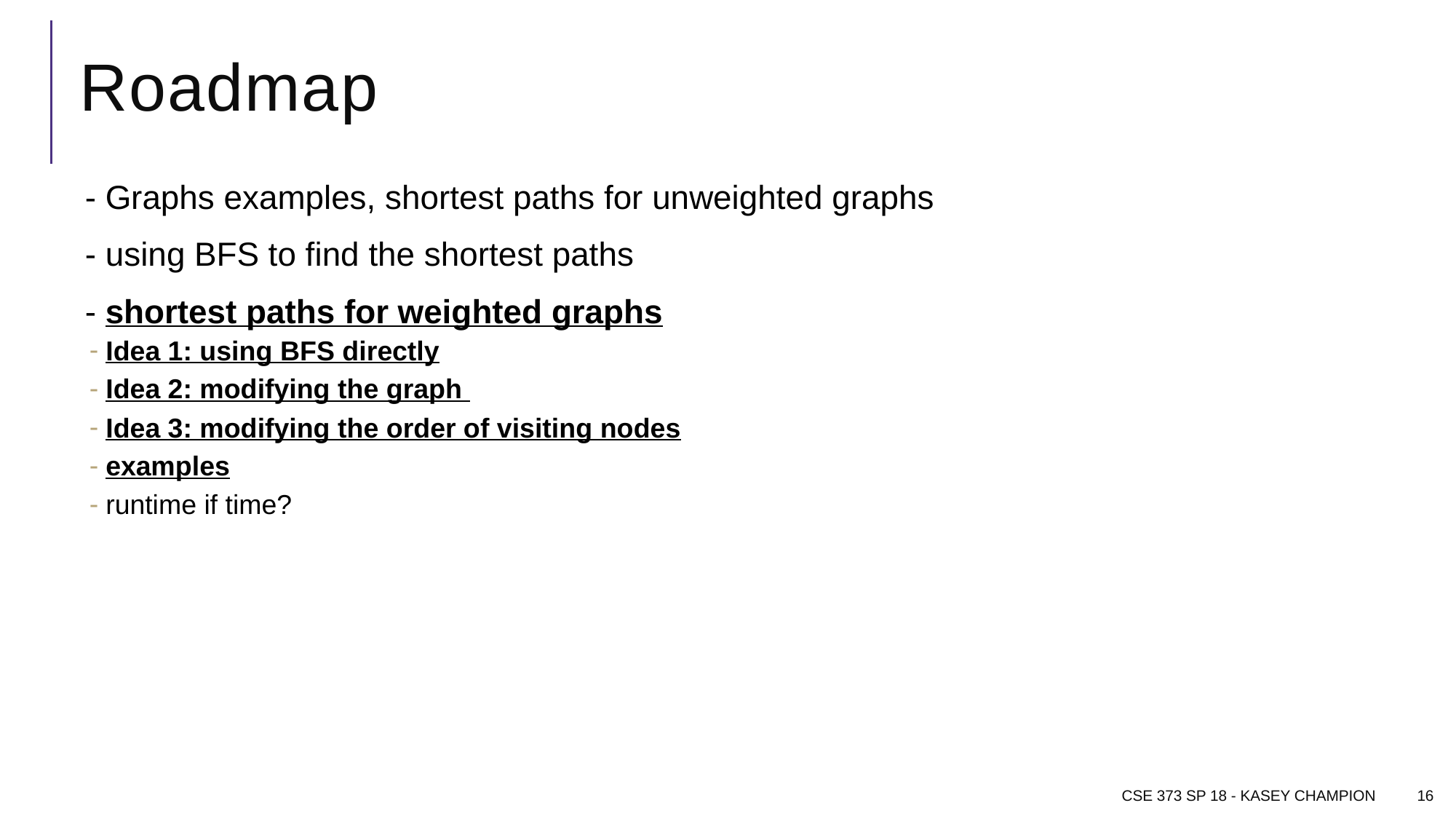

# Roadmap
- Graphs examples, shortest paths for unweighted graphs
- using BFS to find the shortest paths
- shortest paths for weighted graphs
Idea 1: using BFS directly
Idea 2: modifying the graph
Idea 3: modifying the order of visiting nodes
examples
runtime if time?
CSE 373 SP 18 - Kasey Champion
16